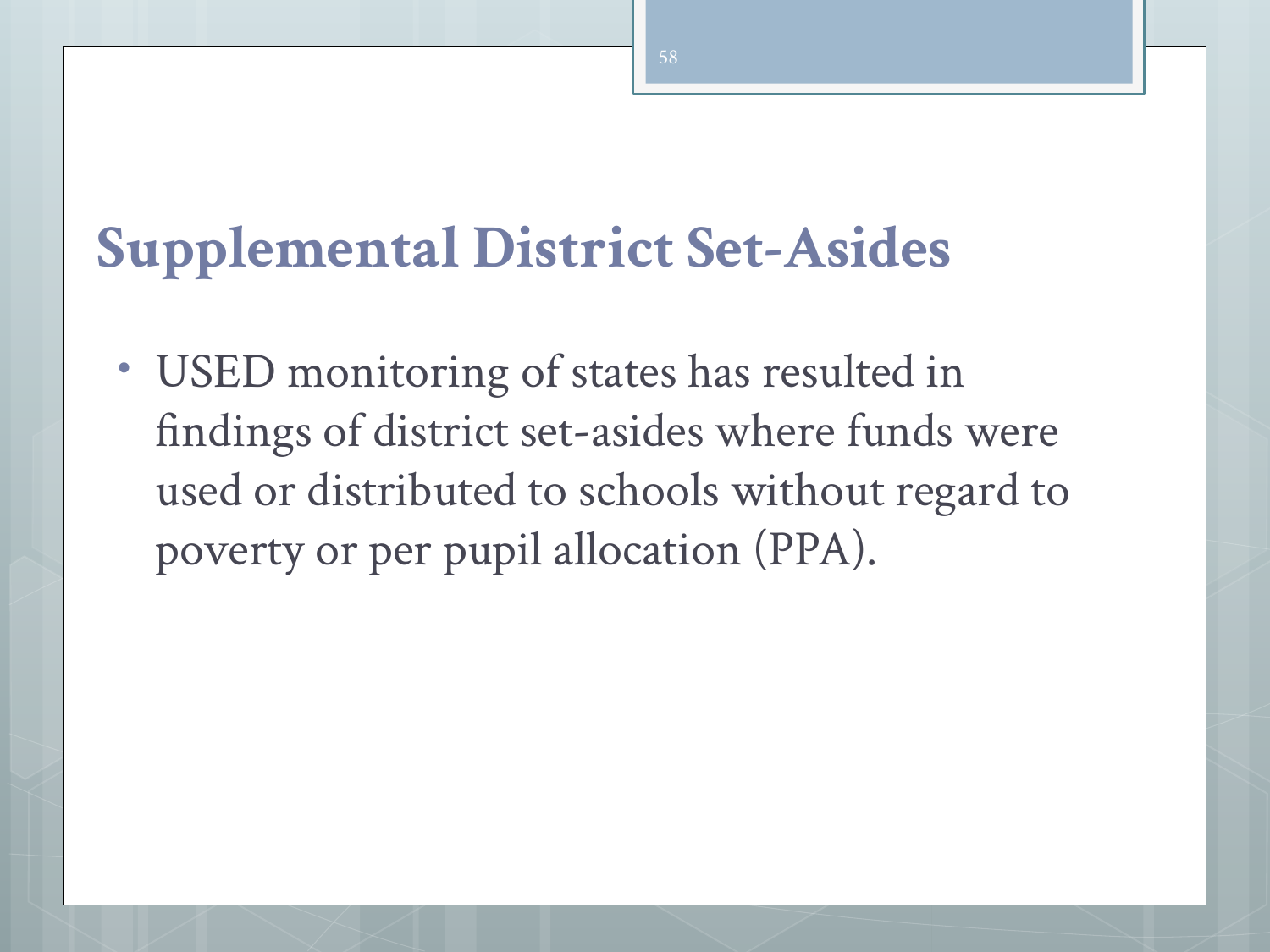

58
# Supplemental District Set-Asides

USED monitoring of states has resulted in findings of district set-asides where funds were used or distributed to schools without regard to poverty or per pupil allocation (PPA).